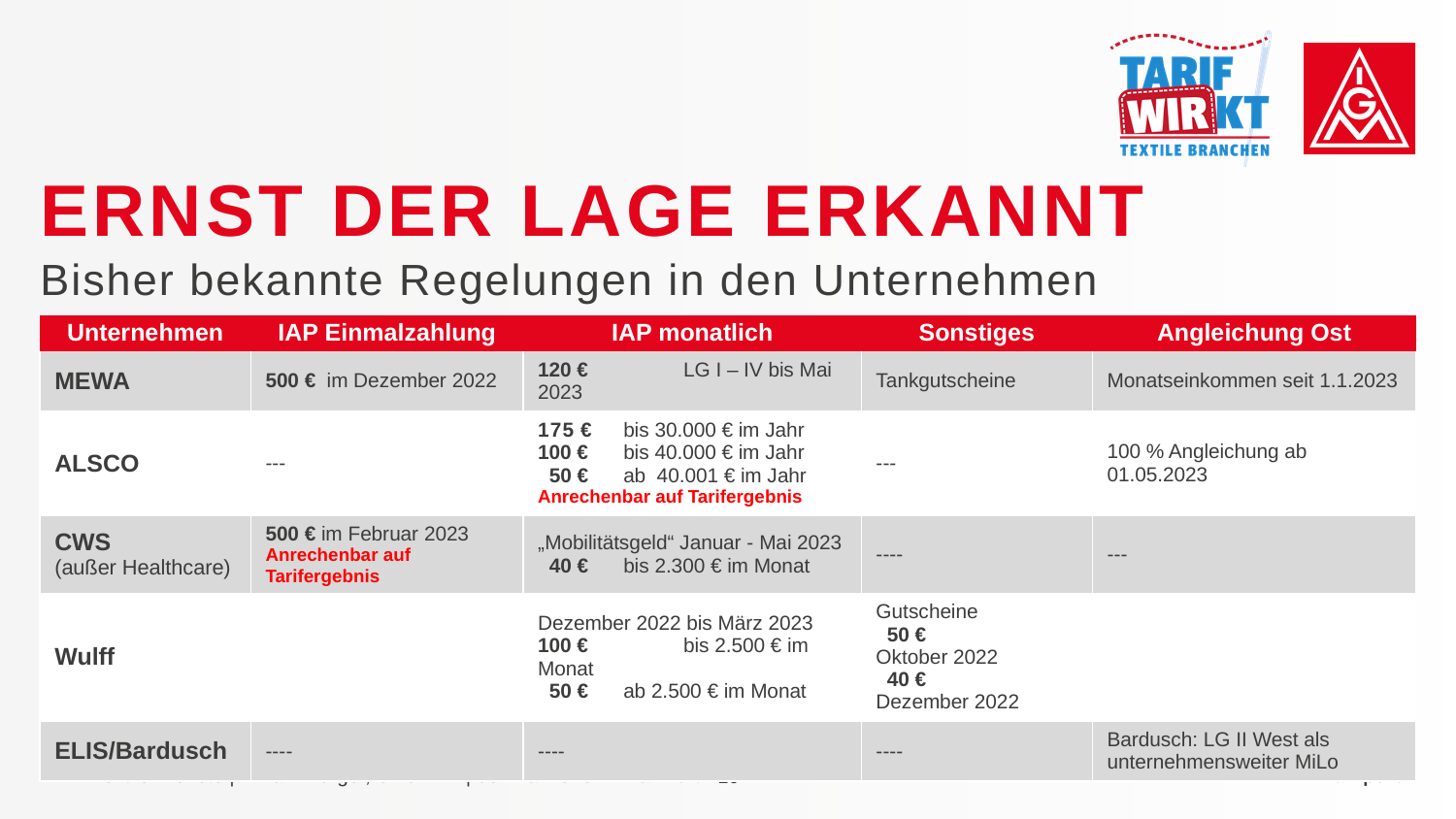

Ernst der Lage erkannt
Bisher bekannte Regelungen in den Unternehmen
| Unternehmen | IAP Einmalzahlung | IAP monatlich | Sonstiges | Angleichung Ost |
| --- | --- | --- | --- | --- |
| MEWA | 500 € im Dezember 2022 | 120 € LG I – IV bis Mai 2023 | Tankgutscheine | Monatseinkommen seit 1.1.2023 |
| ALSCO | --- | 175 € bis 30.000 € im Jahr 100 € bis 40.000 € im Jahr 50 € ab 40.001 € im Jahr Anrechenbar auf Tarifergebnis | --- | 100 % Angleichung ab 01.05.2023 |
| CWS (außer Healthcare) | 500 € im Februar 2023 Anrechenbar auf Tarifergebnis | „Mobilitätsgeld“ Januar - Mai 2023 40 € bis 2.300 € im Monat | ---- | --- |
| Wulff |  | Dezember 2022 bis März 2023 100 € bis 2.500 € im Monat 50 € ab 2.500 € im Monat | Gutscheine 50 € Oktober 2022 40 € Dezember 2022 |  |
| ELIS/Bardusch | ---- | ---- | ---- | Bardusch: LG II West als unternehmensweiter MiLo |